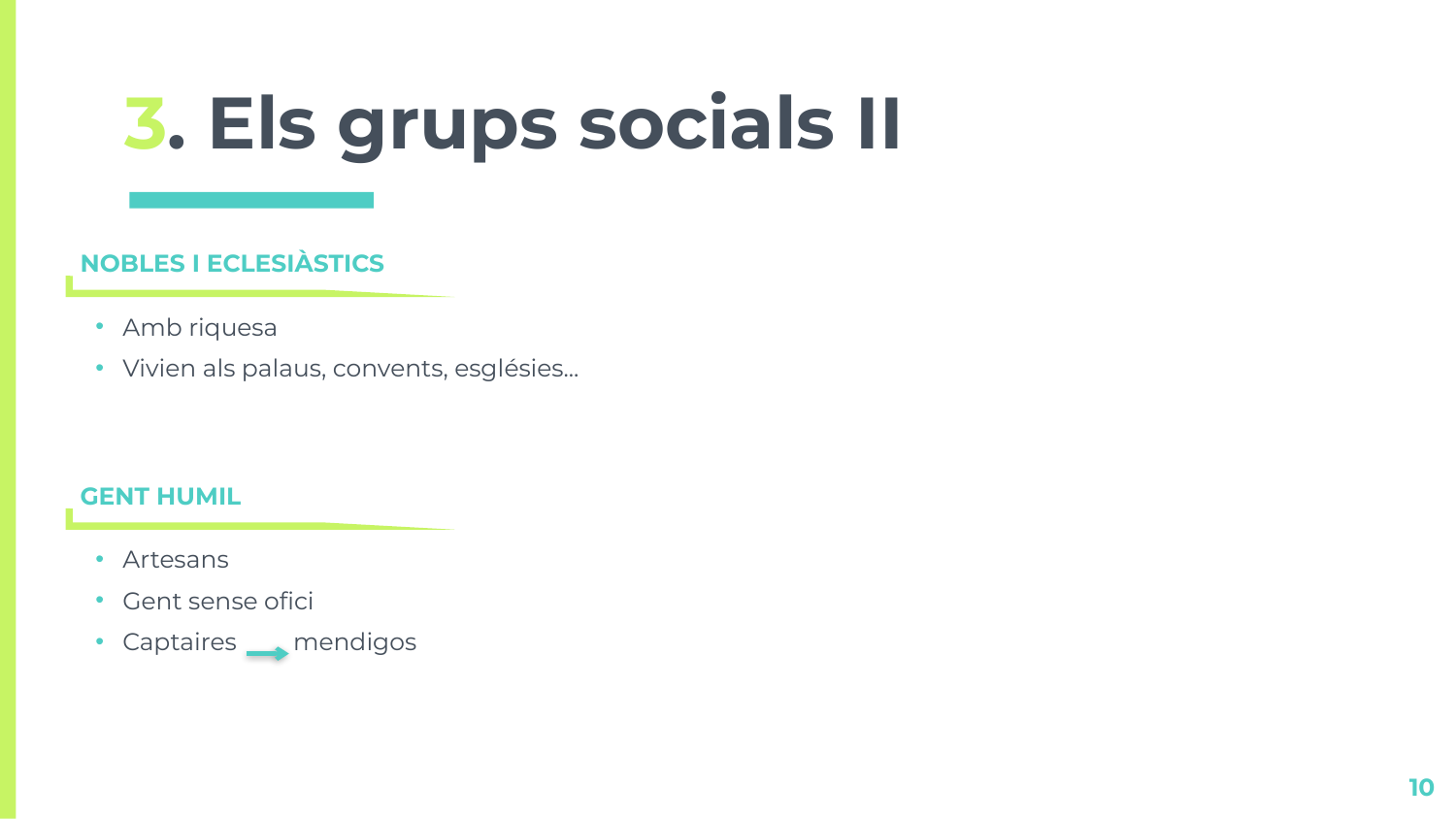

# 3. Els grups socials II
NOBLES I ECLESIÀSTICS

Amb riquesa
Vivien als palaus, convents, esglésies...
GENT HUMIL

Artesans
Gent sense ofici
Captaires         mendigos
10